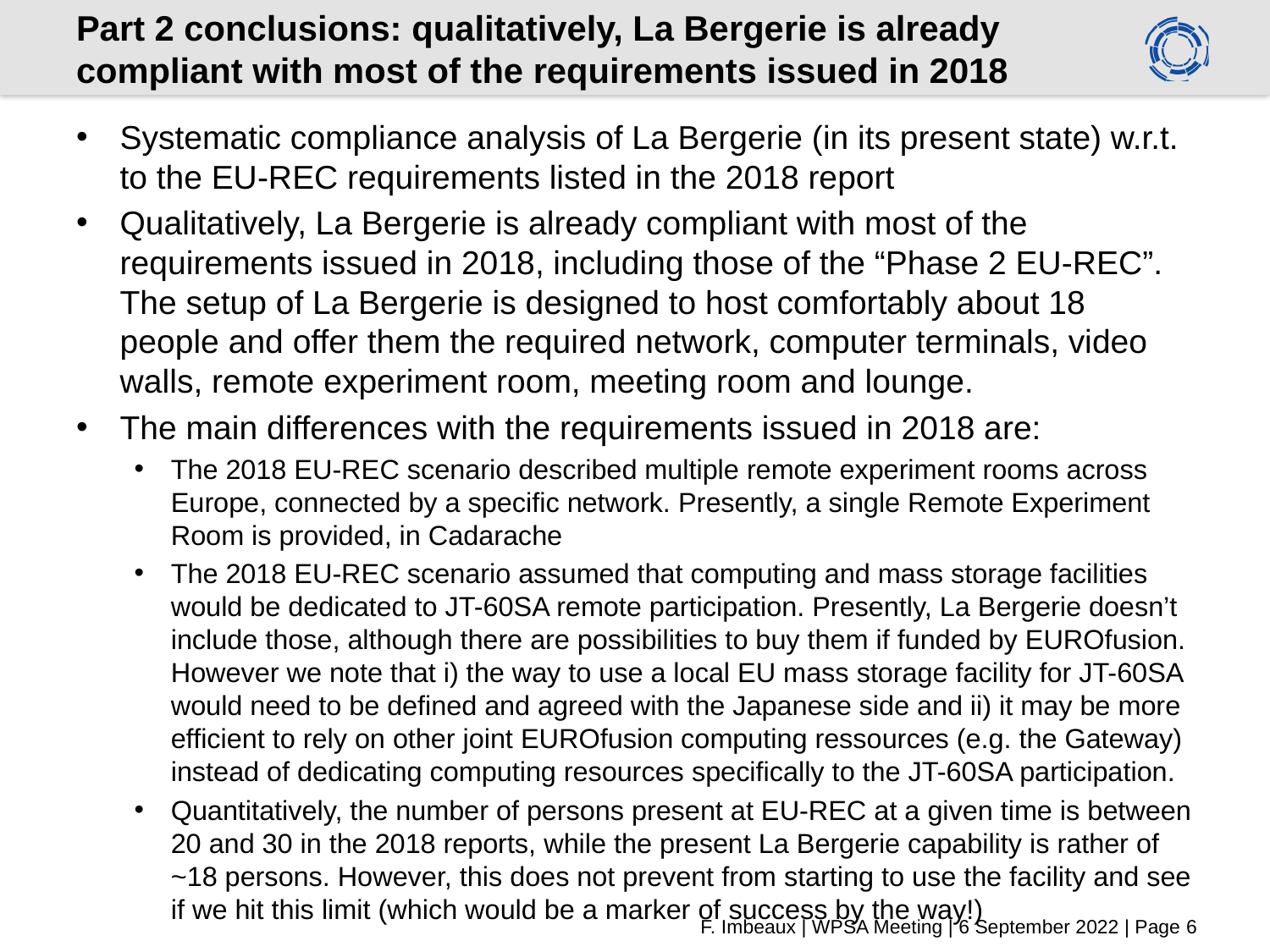

# Part 2 conclusions: qualitatively, La Bergerie is already compliant with most of the requirements issued in 2018
Systematic compliance analysis of La Bergerie (in its present state) w.r.t. to the EU-REC requirements listed in the 2018 report
Qualitatively, La Bergerie is already compliant with most of the requirements issued in 2018, including those of the “Phase 2 EU-REC”. The setup of La Bergerie is designed to host comfortably about 18 people and offer them the required network, computer terminals, video walls, remote experiment room, meeting room and lounge.
The main differences with the requirements issued in 2018 are:
The 2018 EU-REC scenario described multiple remote experiment rooms across Europe, connected by a specific network. Presently, a single Remote Experiment Room is provided, in Cadarache
The 2018 EU-REC scenario assumed that computing and mass storage facilities would be dedicated to JT-60SA remote participation. Presently, La Bergerie doesn’t include those, although there are possibilities to buy them if funded by EUROfusion. However we note that i) the way to use a local EU mass storage facility for JT-60SA would need to be defined and agreed with the Japanese side and ii) it may be more efficient to rely on other joint EUROfusion computing ressources (e.g. the Gateway) instead of dedicating computing resources specifically to the JT-60SA participation.
Quantitatively, the number of persons present at EU-REC at a given time is between 20 and 30 in the 2018 reports, while the present La Bergerie capability is rather of ~18 persons. However, this does not prevent from starting to use the facility and see if we hit this limit (which would be a marker of success by the way!)

F. Imbeaux | WPSA Meeting | 6 September 2022 | Page 6